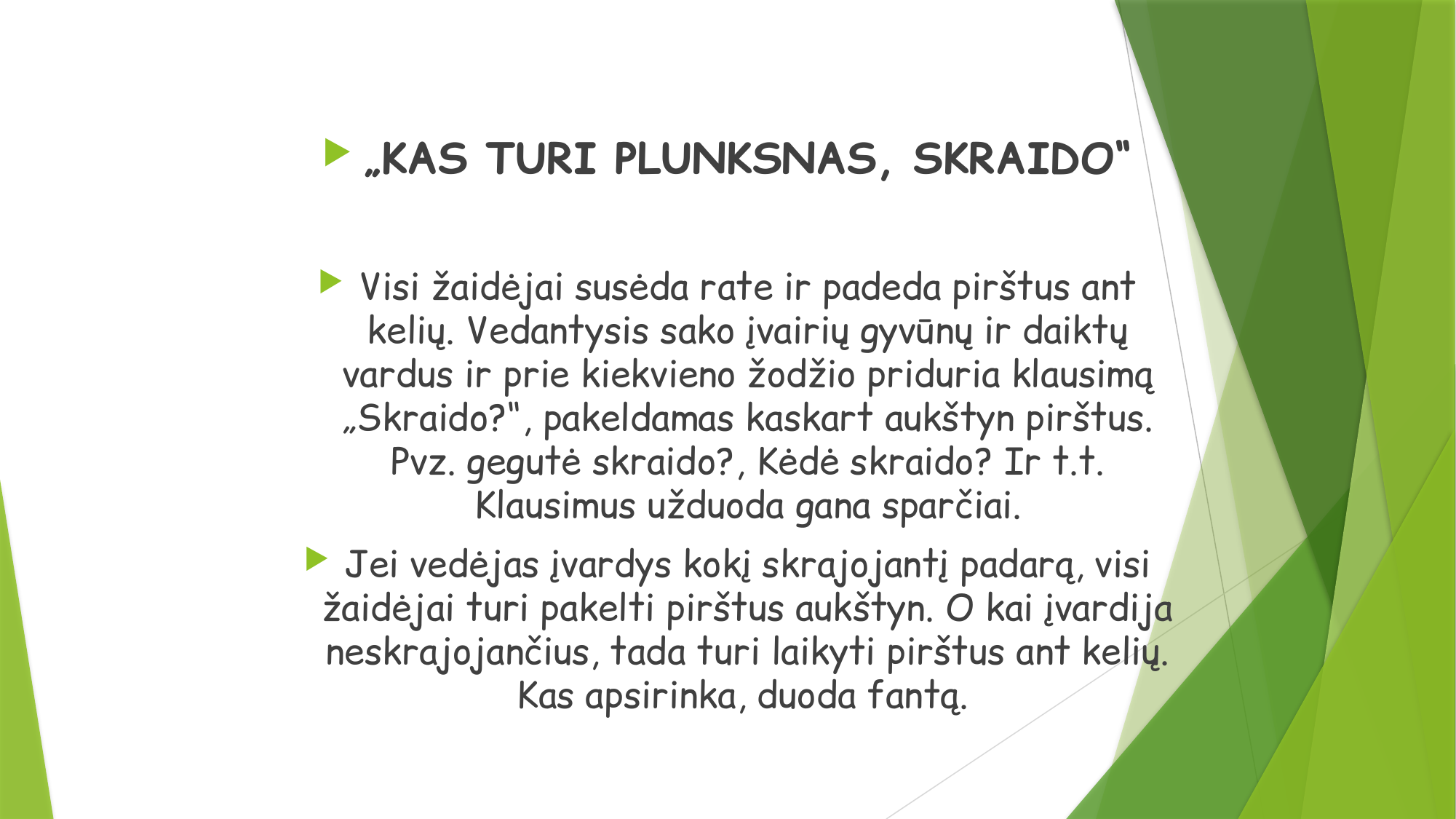

„KAS TURI PLUNKSNAS, SKRAIDO“

Visi žaidėjai susėda rate ir padeda pirštus ant kelių. Vedantysis sako įvairių gyvūnų ir daiktų vardus ir prie kiekvieno žodžio priduria klausimą „Skraido?“, pakeldamas kaskart aukštyn pirštus. Pvz. gegutė skraido?, Kėdė skraido? Ir t.t. Klausimus užduoda gana sparčiai.
Jei vedėjas įvardys kokį skrajojantį padarą, visi žaidėjai turi pakelti pirštus aukštyn. O kai įvardija neskrajojančius, tada turi laikyti pirštus ant kelių. Kas apsirinka, duoda fantą.